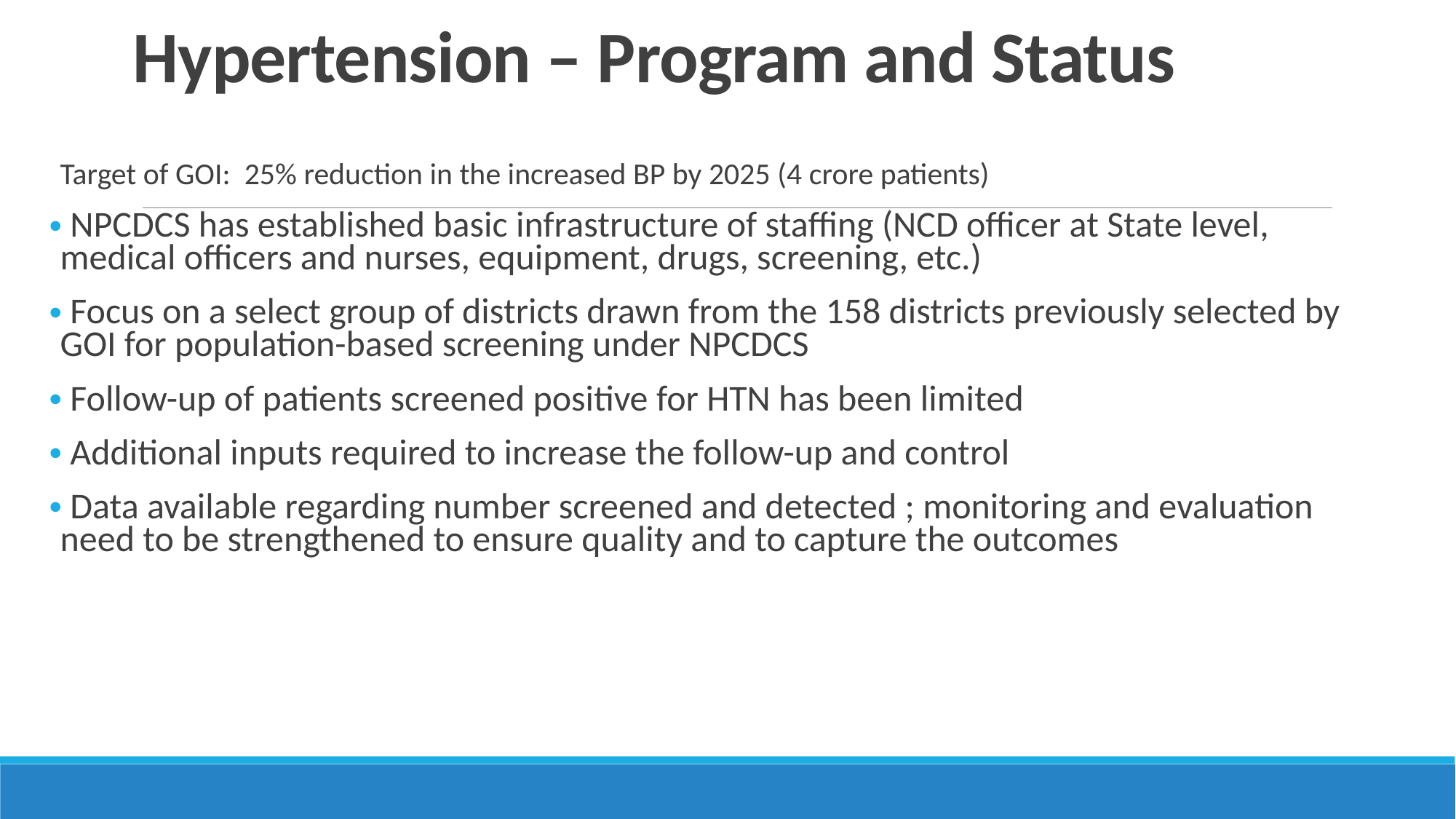

Hypertension – Program and Status
Target of GOI:  25% reduction in the increased BP by 2025 (4 crore patients)
 NPCDCS has established basic infrastructure of staffing (NCD officer at State level, medical officers and nurses, equipment, drugs, screening, etc.)
 Focus on a select group of districts drawn from the 158 districts previously selected by GOI for population-based screening under NPCDCS
 Follow-up of patients screened positive for HTN has been limited
 Additional inputs required to increase the follow-up and control
 Data available regarding number screened and detected ; monitoring and evaluation need to be strengthened to ensure quality and to capture the outcomes